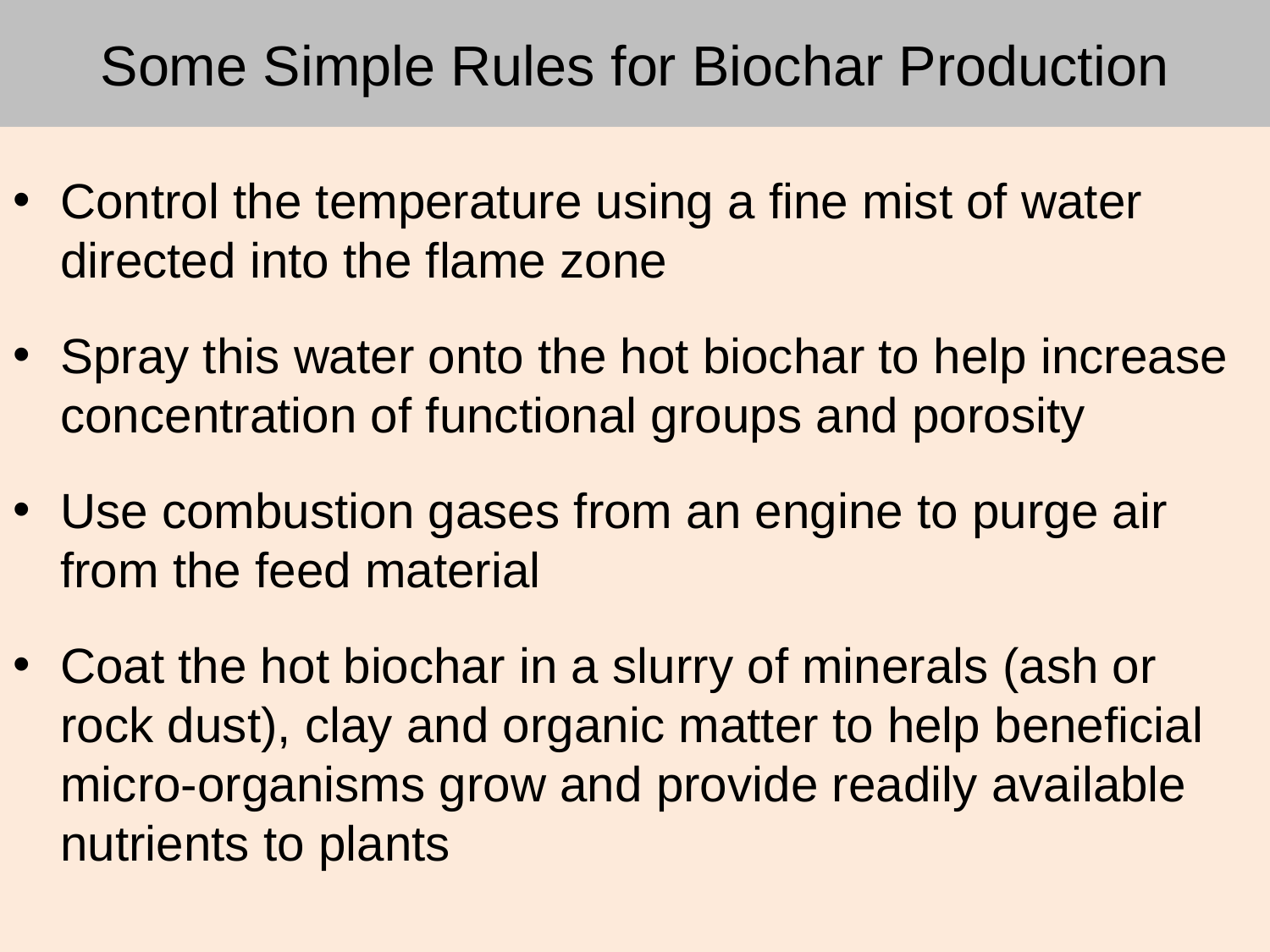

# Some Simple Rules for Biochar Production

Control the temperature using a fine mist of water directed into the flame zone
Spray this water onto the hot biochar to help increase concentration of functional groups and porosity
Use combustion gases from an engine to purge air from the feed material
Coat the hot biochar in a slurry of minerals (ash or rock dust), clay and organic matter to help beneficial micro-organisms grow and provide readily available nutrients to plants